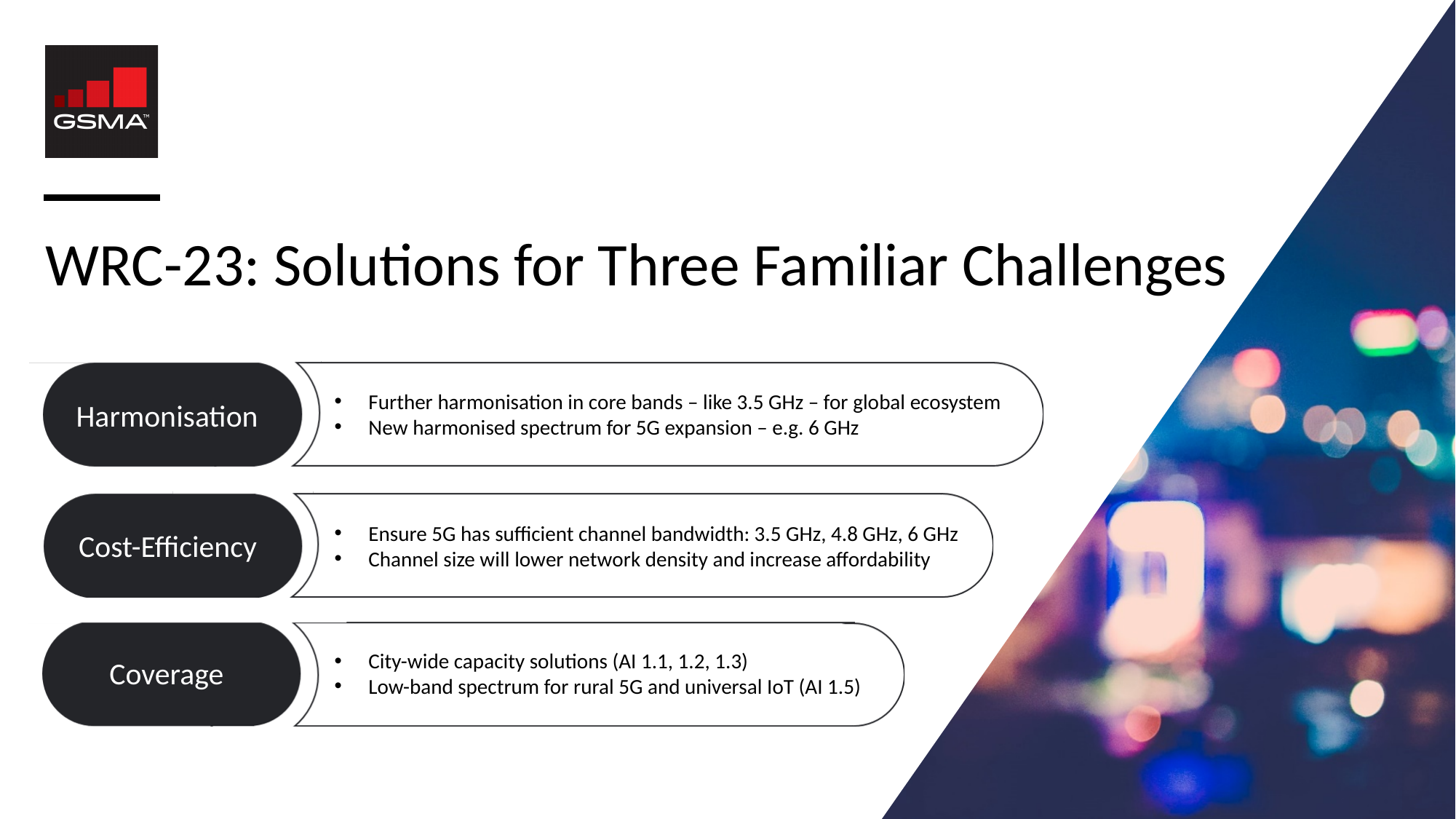

WRC-23: Solutions for Three Familiar Challenges
Further harmonisation in core bands – like 3.5 GHz – for global ecosystem
New harmonised spectrum for 5G expansion – e.g. 6 GHz
Harmonisation
Ensure 5G has sufficient channel bandwidth: 3.5 GHz, 4.8 GHz, 6 GHz
Channel size will lower network density and increase affordability
Cost-Efficiency
City-wide capacity solutions (AI 1.1, 1.2, 1.3)
Low-band spectrum for rural 5G and universal IoT (AI 1.5)
Coverage